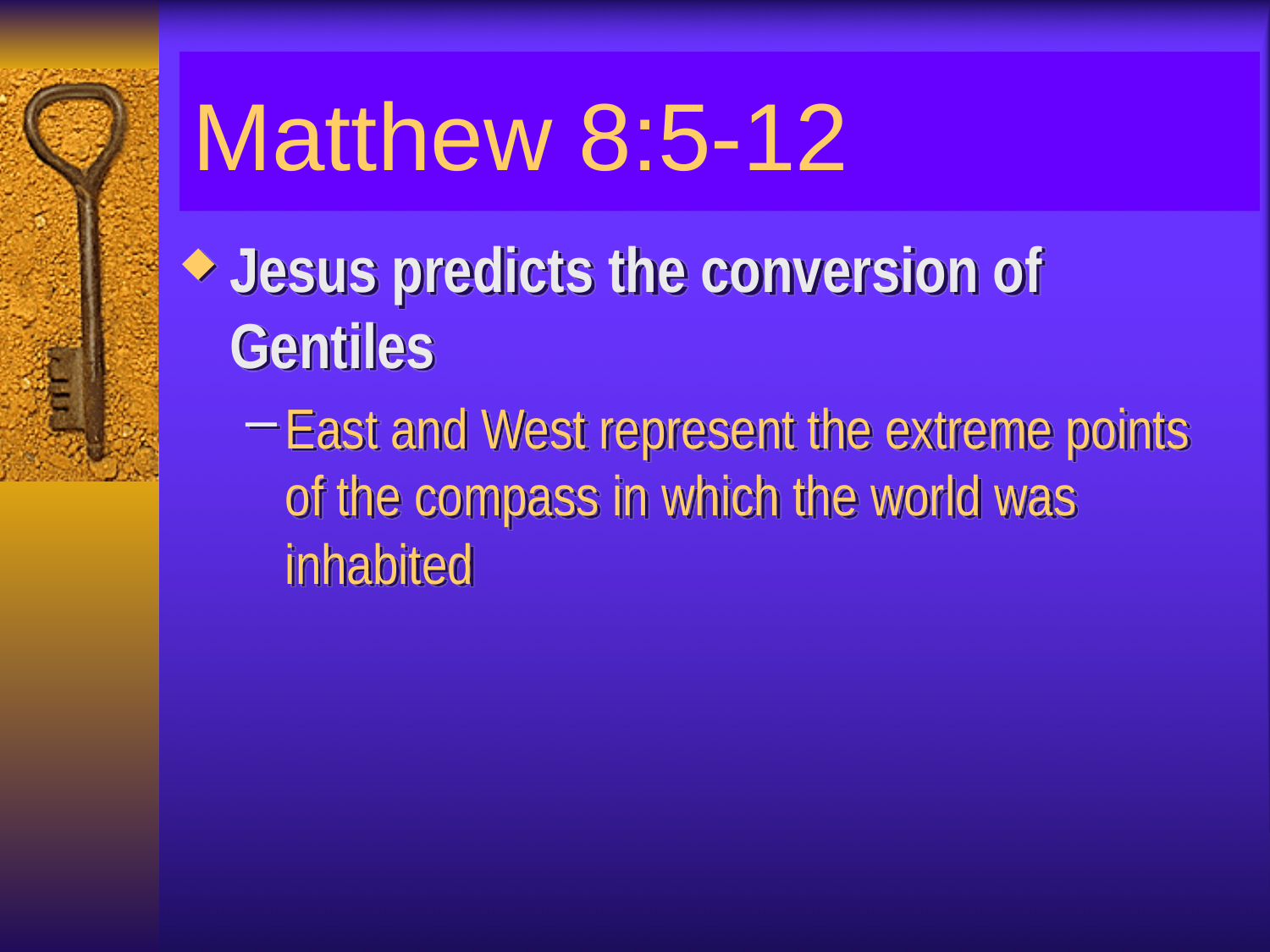

# Matthew 8:5-12
Jesus predicts the conversion of Gentiles
East and West represent the extreme points of the compass in which the world was inhabited